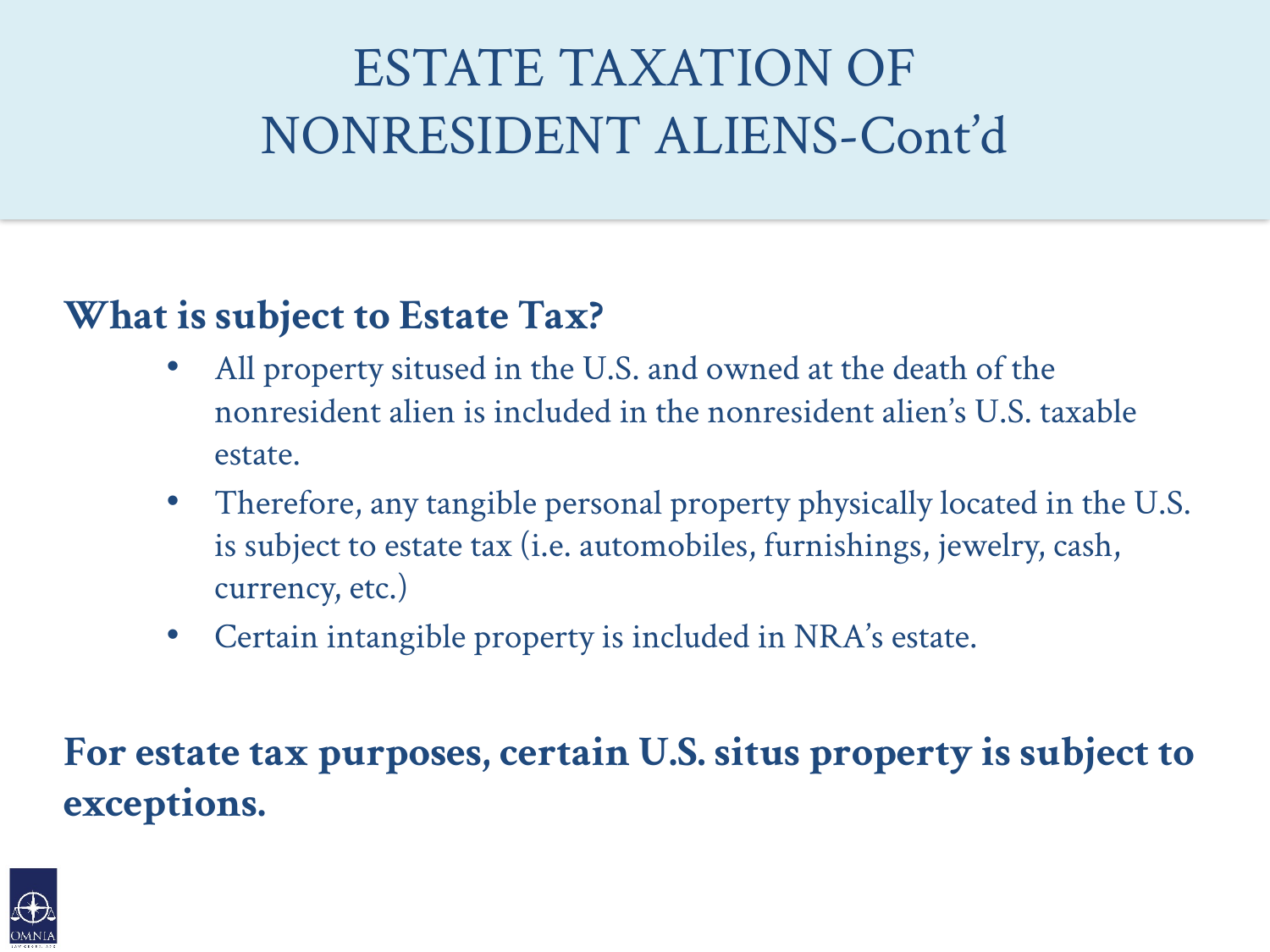

# ESTATE TAXATION OF NONRESIDENT ALIENS-Cont’d
What is subject to Estate Tax?
All property sitused in the U.S. and owned at the death of the nonresident alien is included in the nonresident alien’s U.S. taxable estate.
Therefore, any tangible personal property physically located in the U.S. is subject to estate tax (i.e. automobiles, furnishings, jewelry, cash, currency, etc.)
Certain intangible property is included in NRA’s estate.

For estate tax purposes, certain U.S. situs property is subject to exceptions.